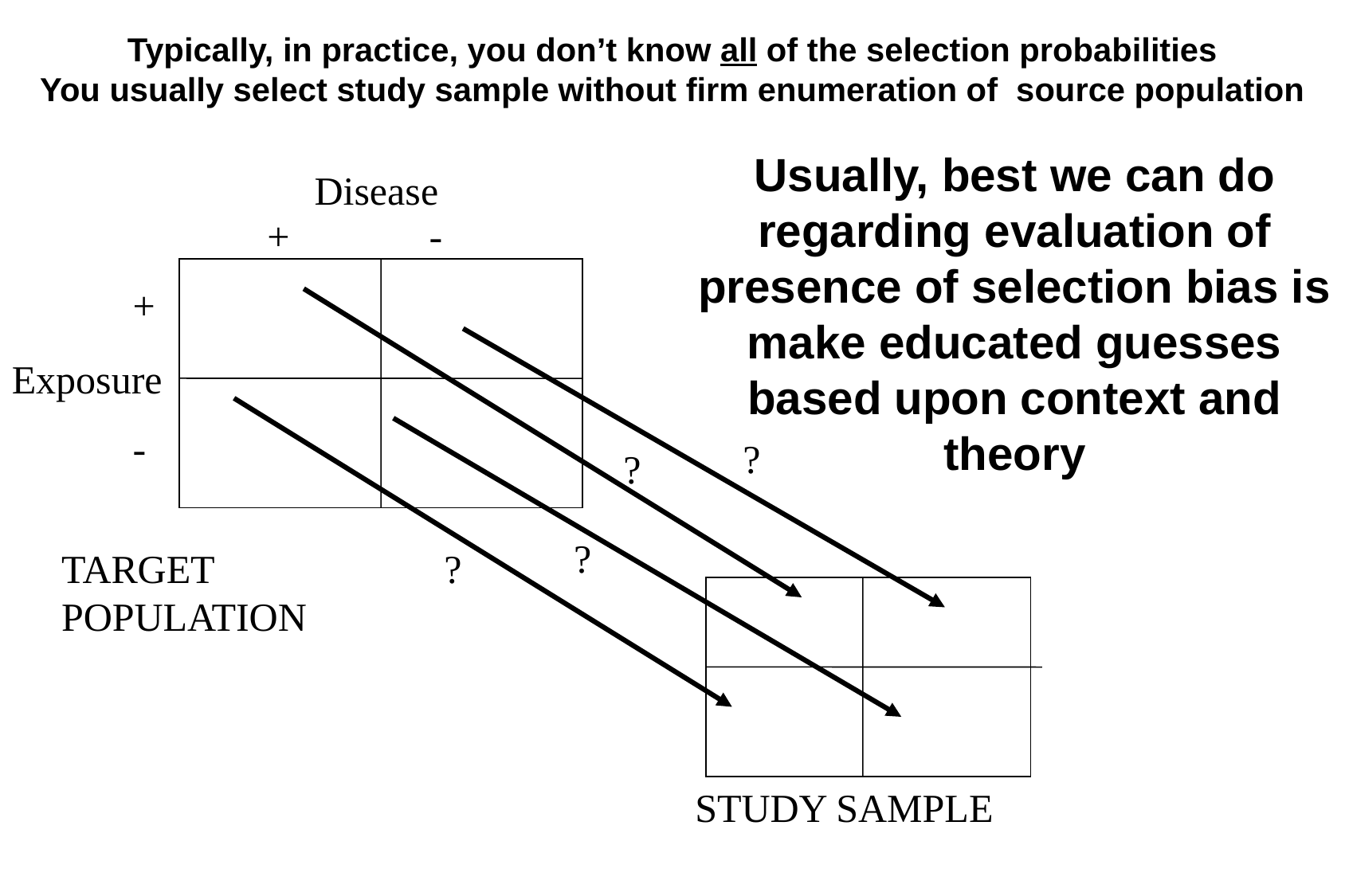

Typically, in practice, you don’t know all of the selection probabilities
You usually select study sample without firm enumeration of  source population

Usually, best we can do regarding evaluation of presence of selection bias is make educated guesses based upon context and theory
Disease

+              -

+

-

Exposure

?
?
?
TARGET POPULATION
?

STUDY SAMPLE